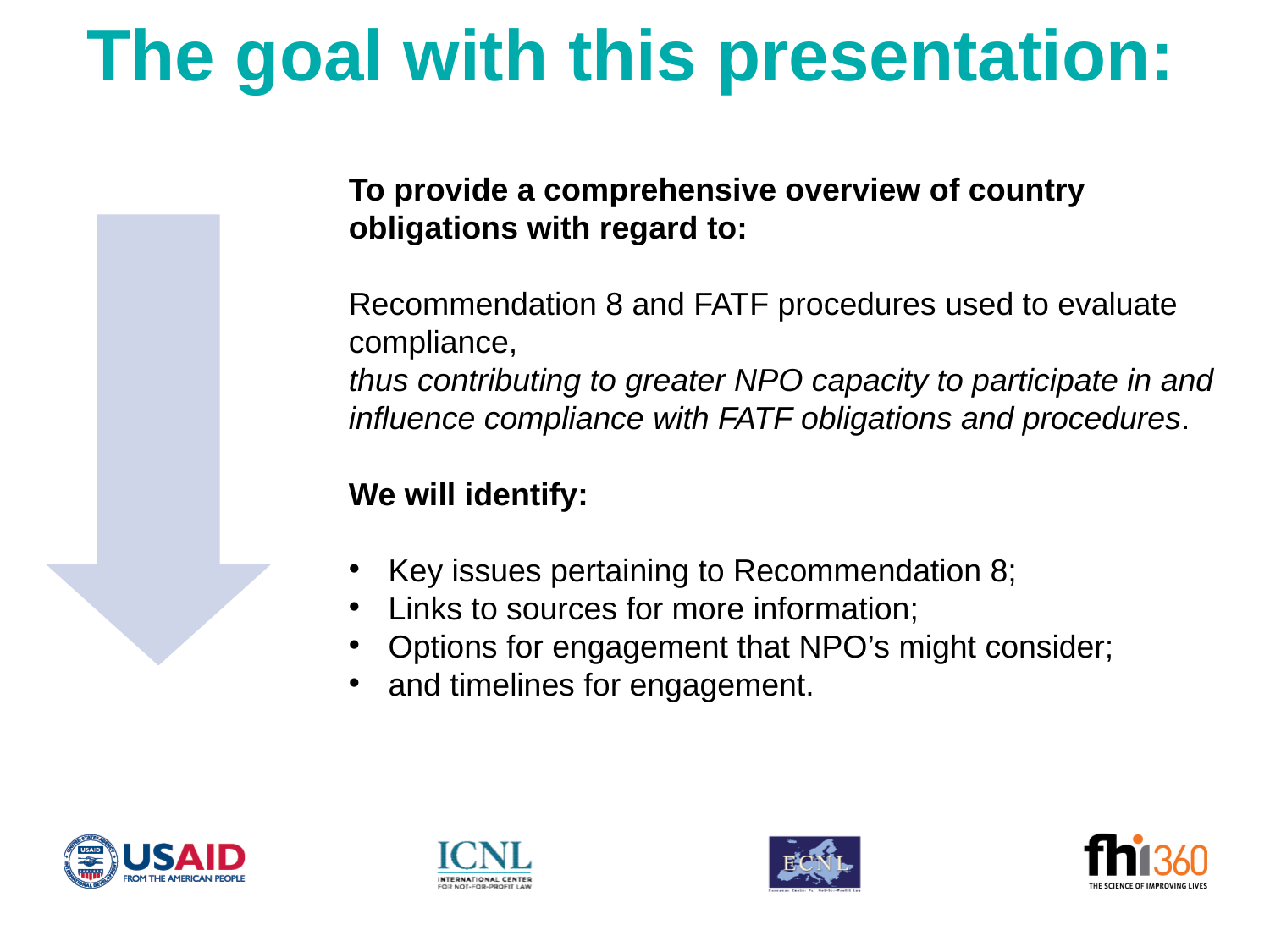

The goal with this presentation:
To provide a comprehensive overview of country obligations with regard to:

Recommendation 8 and FATF procedures used to evaluate compliance,
thus contributing to greater NPO capacity to participate in and influence compliance with FATF obligations and procedures.

We will identify:

Key issues pertaining to Recommendation 8;
Links to sources for more information;
Options for engagement that NPO’s might consider;
and timelines for engagement.